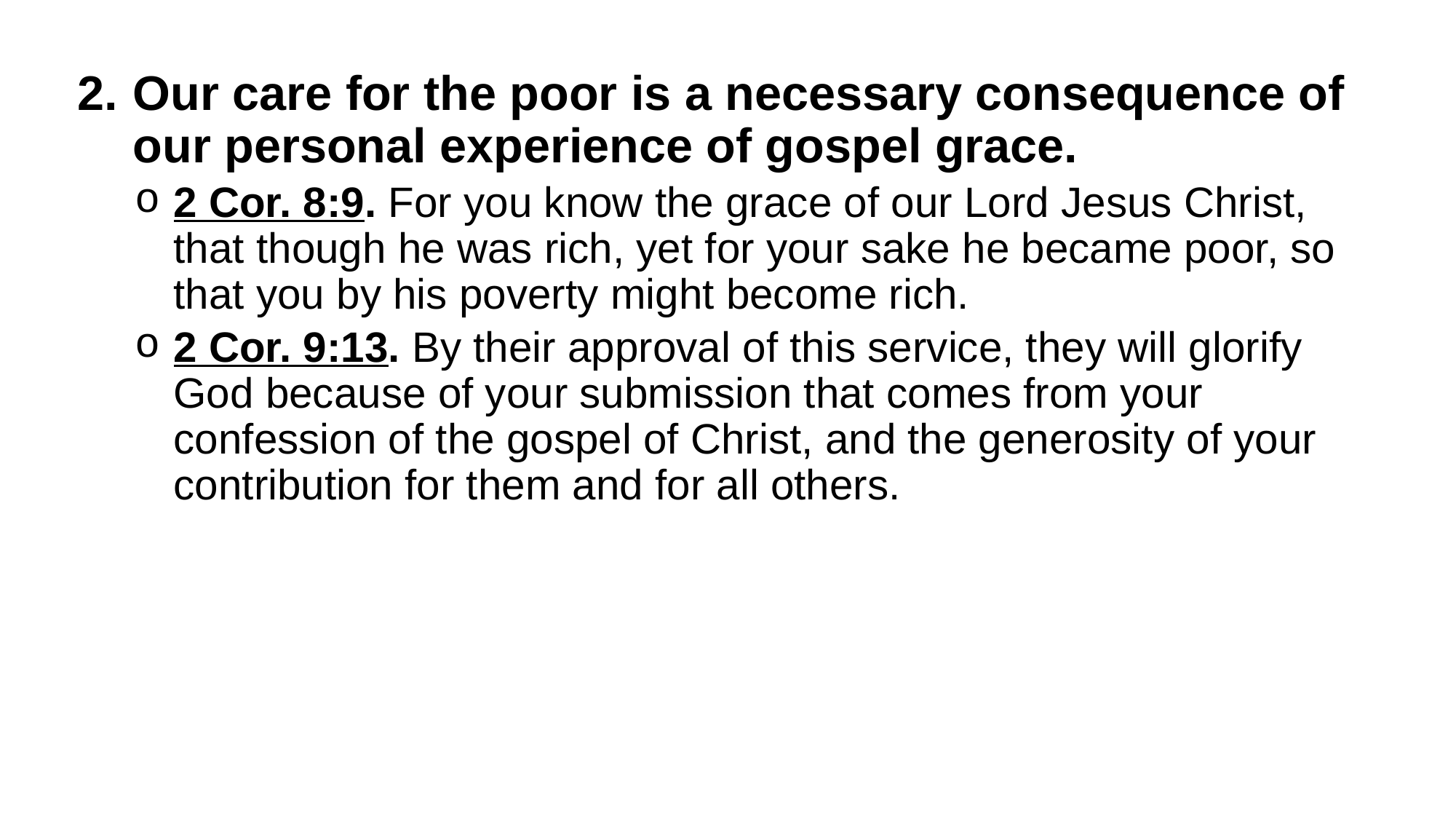

Our care for the poor is a necessary consequence of our personal experience of gospel grace.
2 Cor. 8:9. For you know the grace of our Lord Jesus Christ, that though he was rich, yet for your sake he became poor, so that you by his poverty might become rich.
2 Cor. 9:13. By their approval of this service, they will glorify God because of your submission that comes from your confession of the gospel of Christ, and the generosity of your contribution for them and for all others.